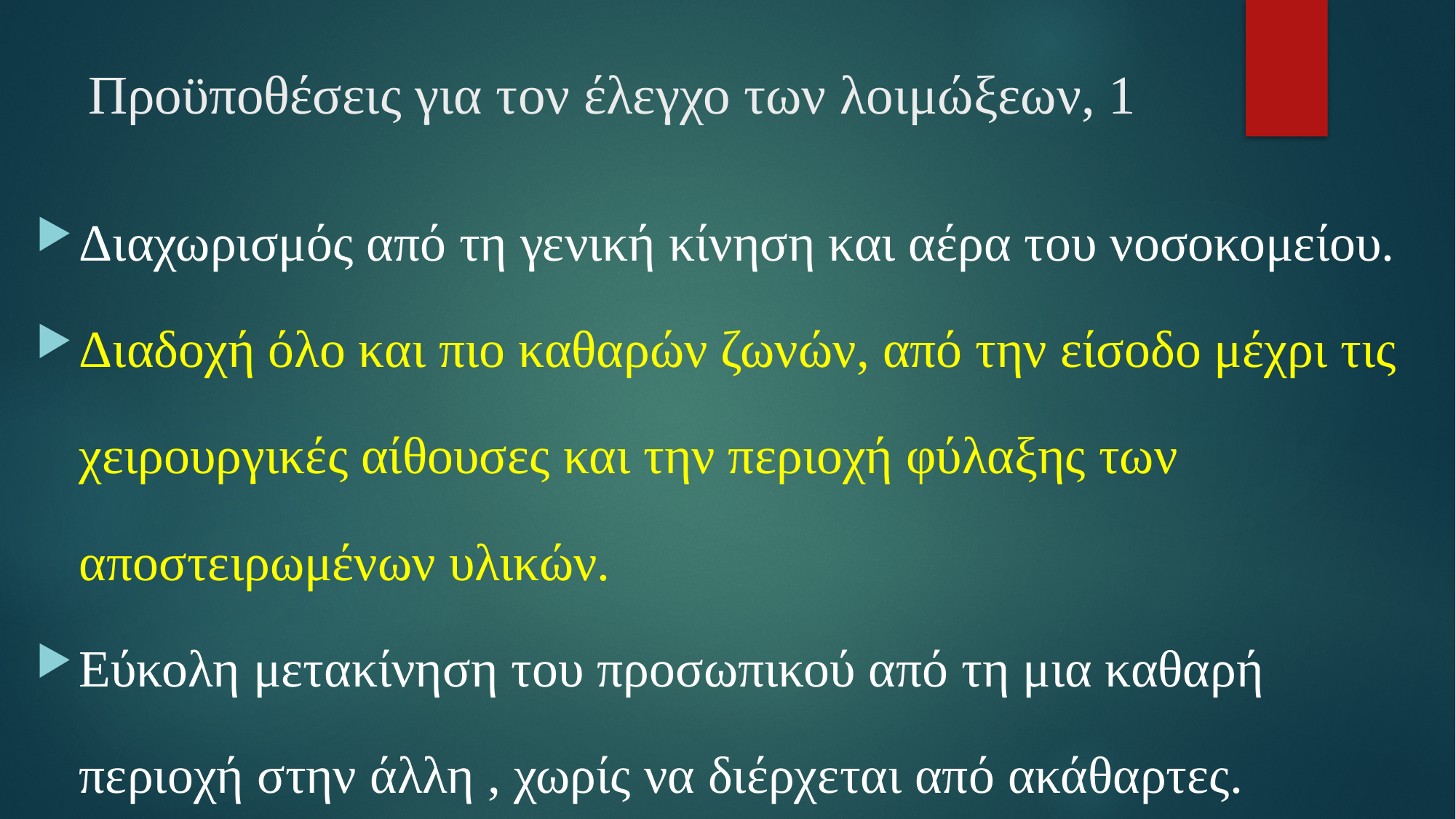

# Προϋποθέσεις για τον έλεγχο των λοιμώξεων, 1
Διαχωρισμός από τη γενική κίνηση και αέρα του νοσοκομείου.
Διαδοχή όλο και πιο καθαρών ζωνών, από την είσοδο μέχρι τις χειρουργικές αίθουσες και την περιοχή φύλαξης των αποστειρωμένων υλικών.
Εύκολη μετακίνηση του προσωπικού από τη μια καθαρή περιοχή στην άλλη , χωρίς να διέρχεται από ακάθαρτες.